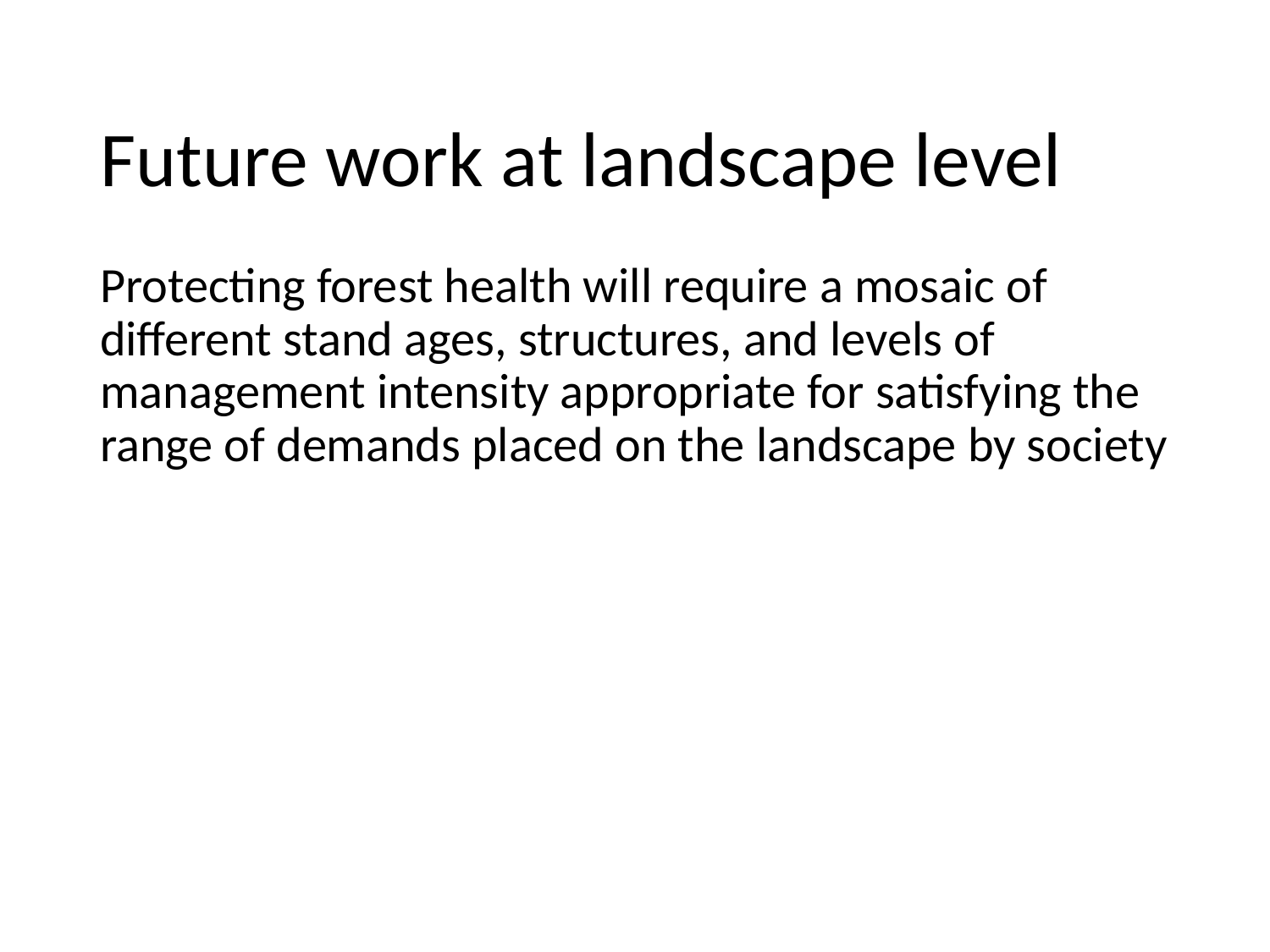

# Future work at landscape level
Protecting forest health will require a mosaic of different stand ages, structures, and levels of management intensity appropriate for satisfying the range of demands placed on the landscape by society